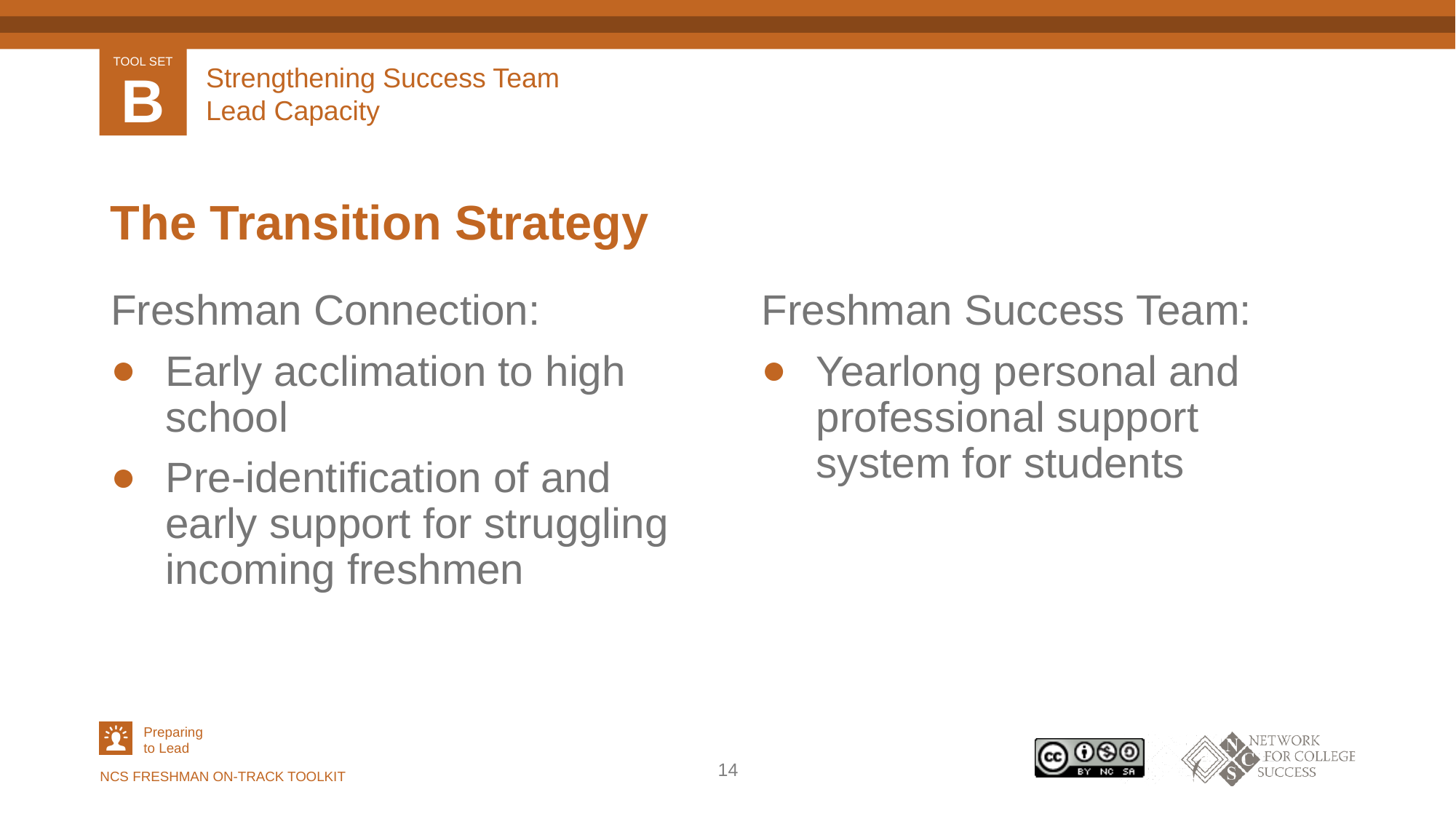

# Strengthening Success Team Lead Capacity
The Transition Strategy
Freshman Connection:
Early acclimation to high school
Pre-identification of and  early support for struggling incoming freshmen
Freshman Success Team:
Yearlong personal and professional support system for students